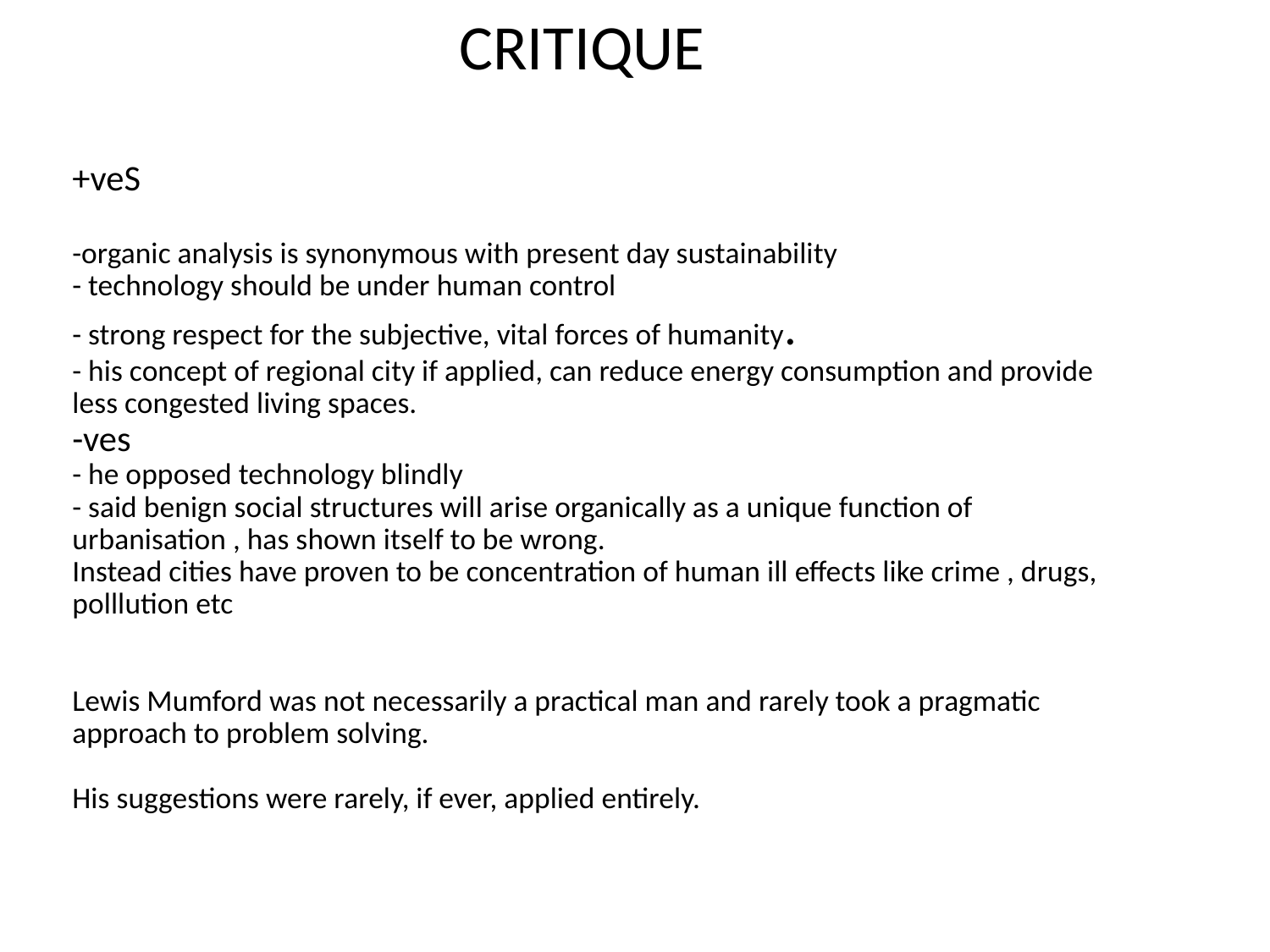

CRITIQUE
# +veS -organic analysis is synonymous with present day sustainability - technology should be under human control - strong respect for the subjective, vital forces of humanity. - his concept of regional city if applied, can reduce energy consumption and provide less congested living spaces. -ves - he opposed technology blindly - said benign social structures will arise organically as a unique function of urbanisation , has shown itself to be wrong. Instead cities have proven to be concentration of human ill effects like crime , drugs, polllution etc Lewis Mumford was not necessarily a practical man and rarely took a pragmatic approach to problem solving. His suggestions were rarely, if ever, applied entirely.